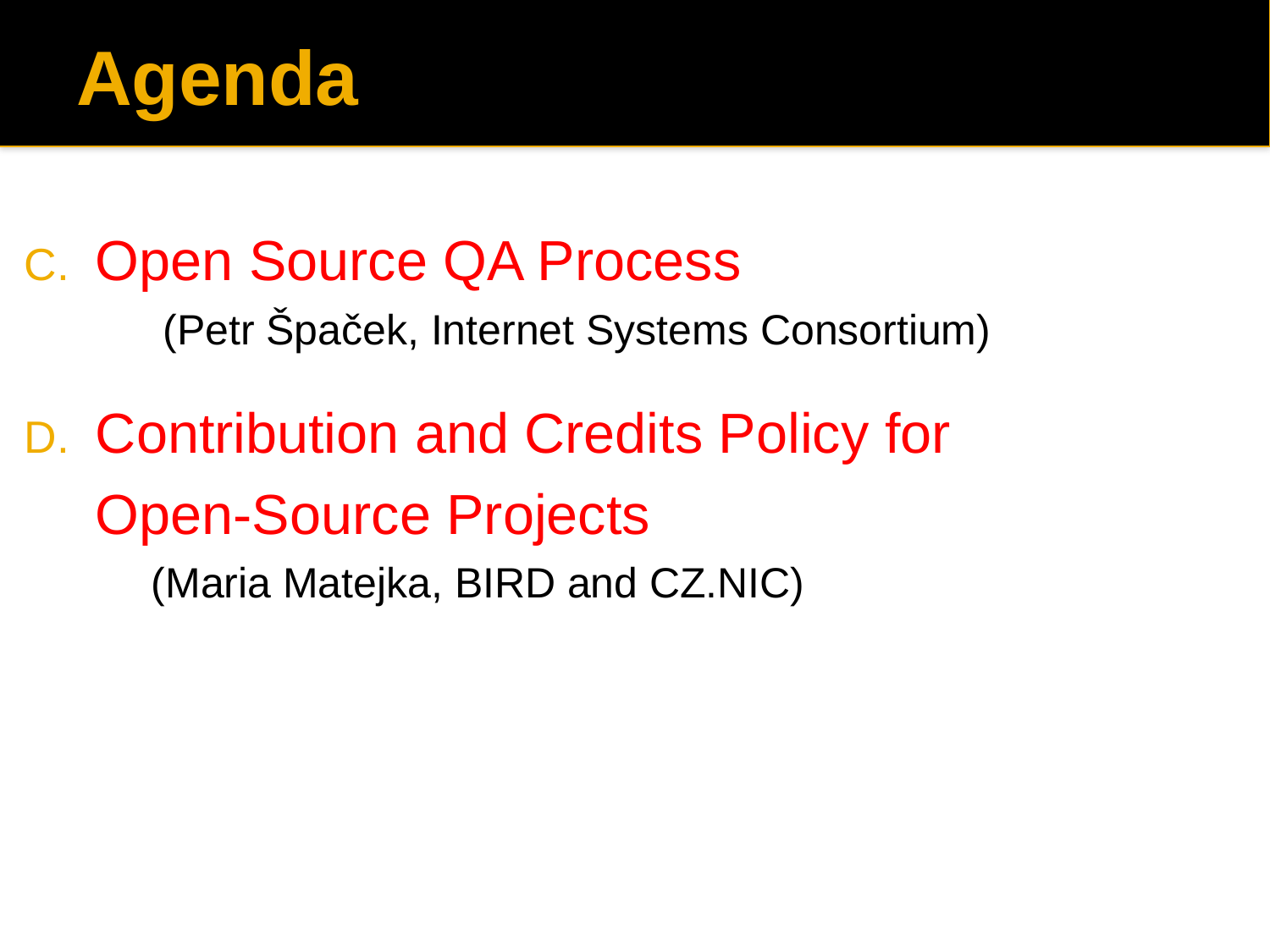

# Agenda
Open Source QA Process
	 (Petr Špaček, Internet Systems Consortium)

Contribution and Credits Policy for
Open-Source Projects
	(Maria Matejka, BIRD and CZ.NIC)